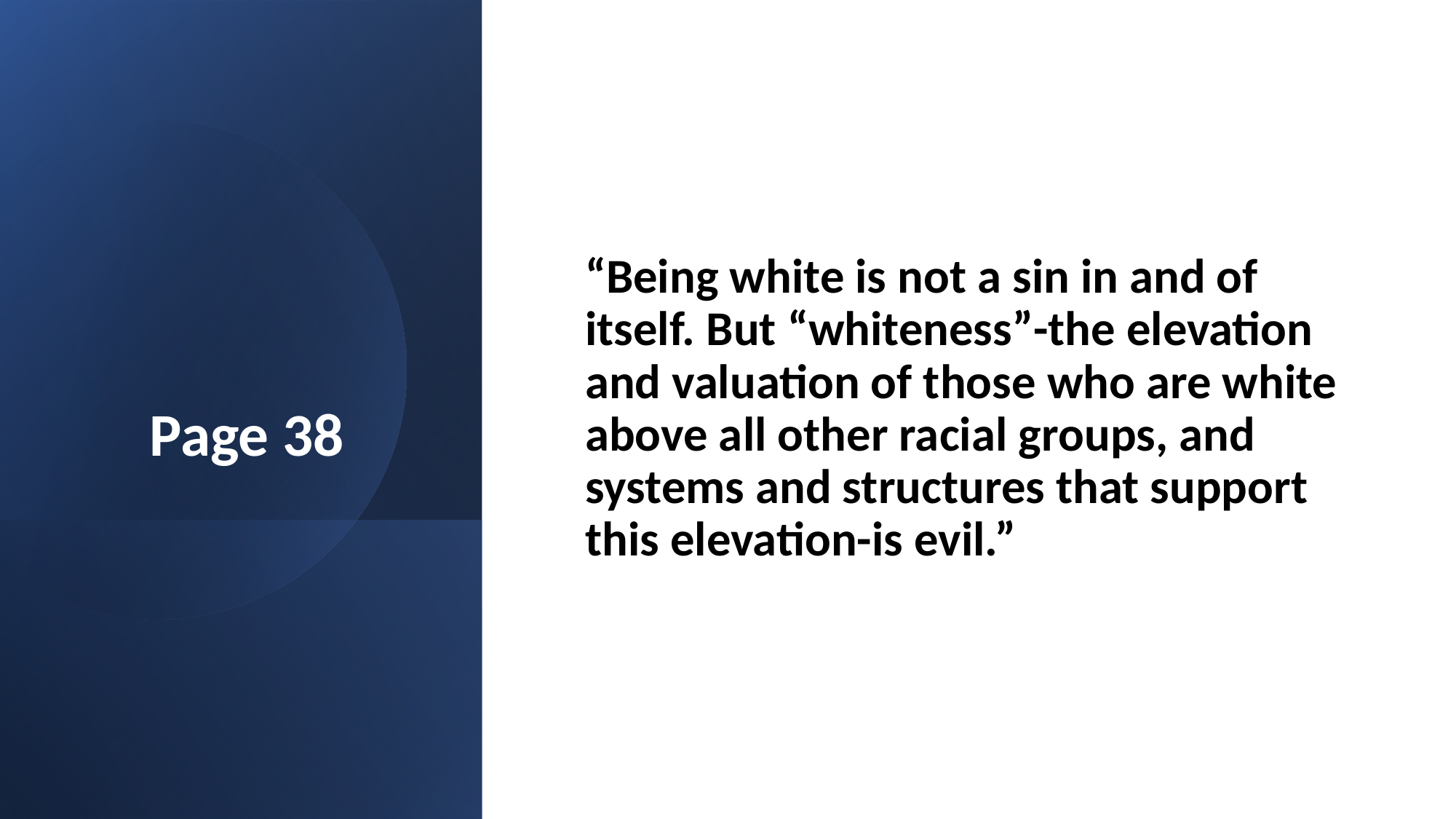

# Page 38
“Being white is not a sin in and of itself. But “whiteness”-the elevation and valuation of those who are white above all other racial groups, and systems and structures that support this elevation-is evil.”